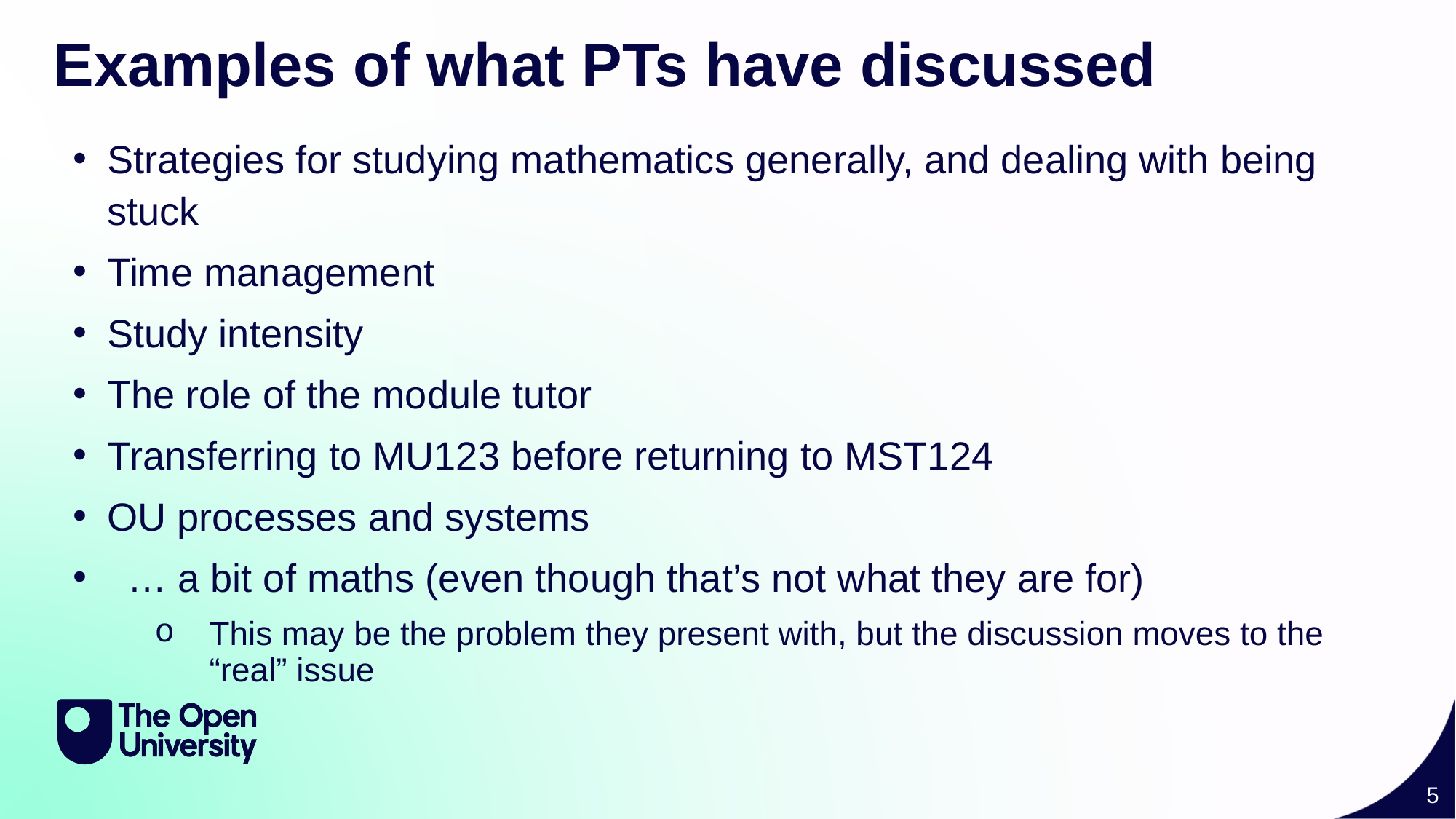

Examples of what PTs have discussed
Strategies for studying mathematics generally, and dealing with being stuck
Time management
Study intensity
The role of the module tutor
Transferring to MU123 before returning to MST124
OU processes and systems
… a bit of maths (even though that’s not what they are for)
This may be the problem they present with, but the discussion moves to the “real” issue